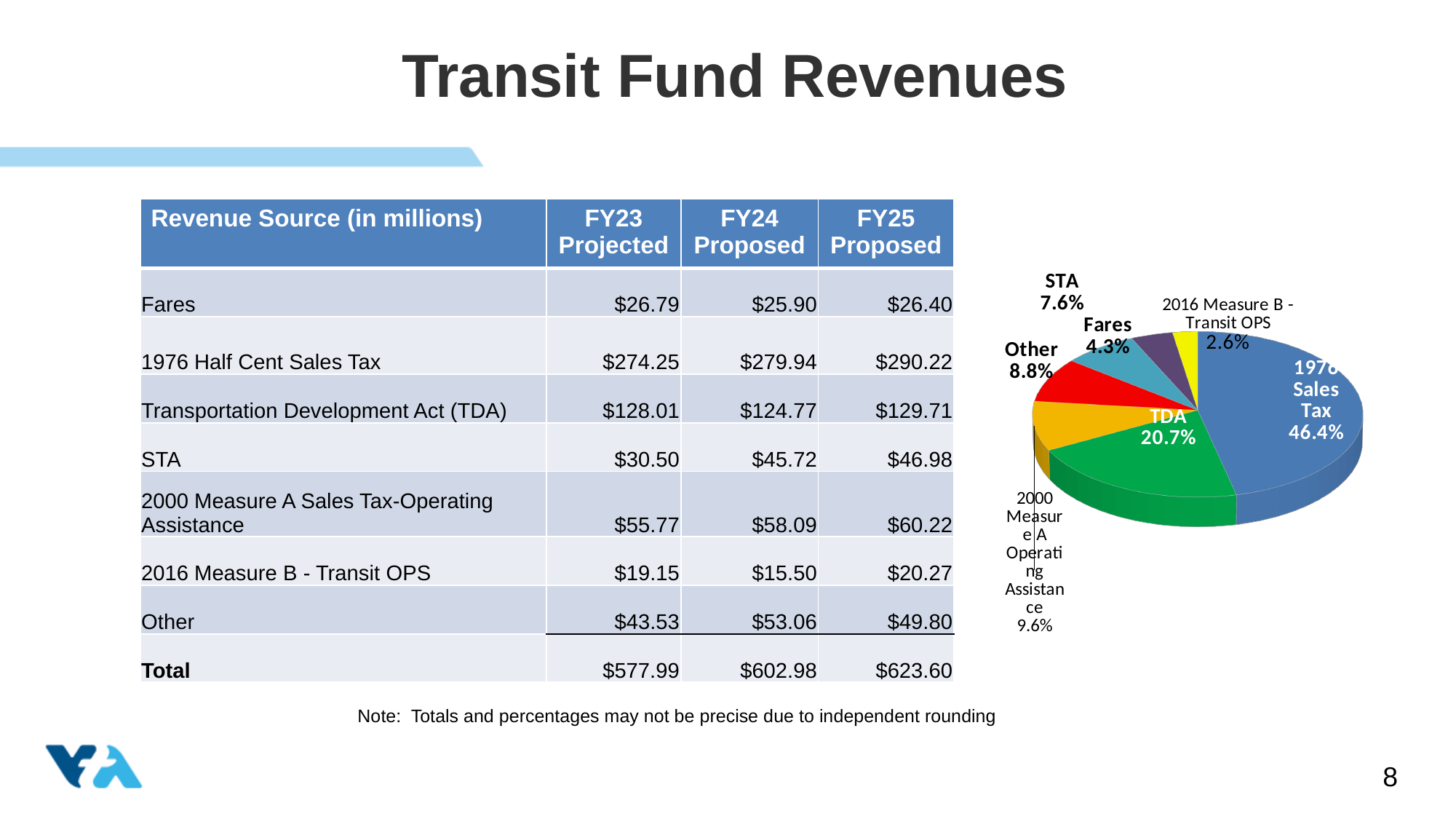

# Transit Fund Revenues
| Revenue Source (in millions) | FY23 Projected | FY24 Proposed | FY25 Proposed |
| --- | --- | --- | --- |
| Fares | $26.79 | $25.90 | $26.40 |
| 1976 Half Cent Sales Tax | $274.25 | $279.94 | $290.22 |
| Transportation Development Act (TDA) | $128.01 | $124.77 | $129.71 |
| STA | $30.50 | $45.72 | $46.98 |
| 2000 Measure A Sales Tax-Operating Assistance | $55.77 | $58.09 | $60.22 |
| 2016 Measure B - Transit OPS | $19.15 | $15.50 | $20.27 |
| Other | $43.53 | $53.06 | $49.80 |
| Total | $577.99 | $602.98 | $623.60 |

[unsupported chart]

Note:  Totals and percentages may not be precise due to independent rounding
8